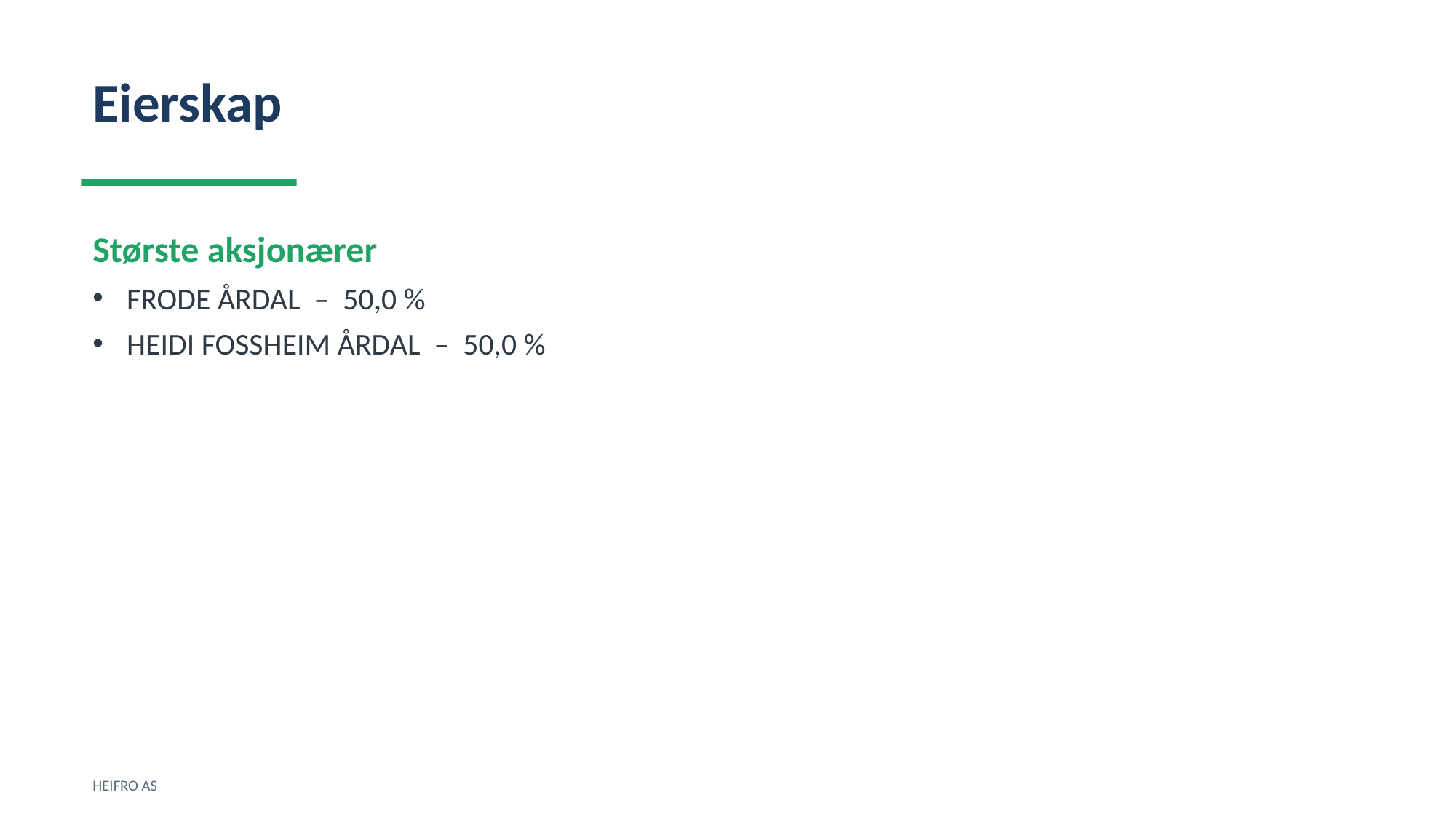

Eierskap

Største aksjonærer
FRODE ÅRDAL  –  50,0 %
HEIDI FOSSHEIM ÅRDAL  –  50,0 %
HEIFRO AS